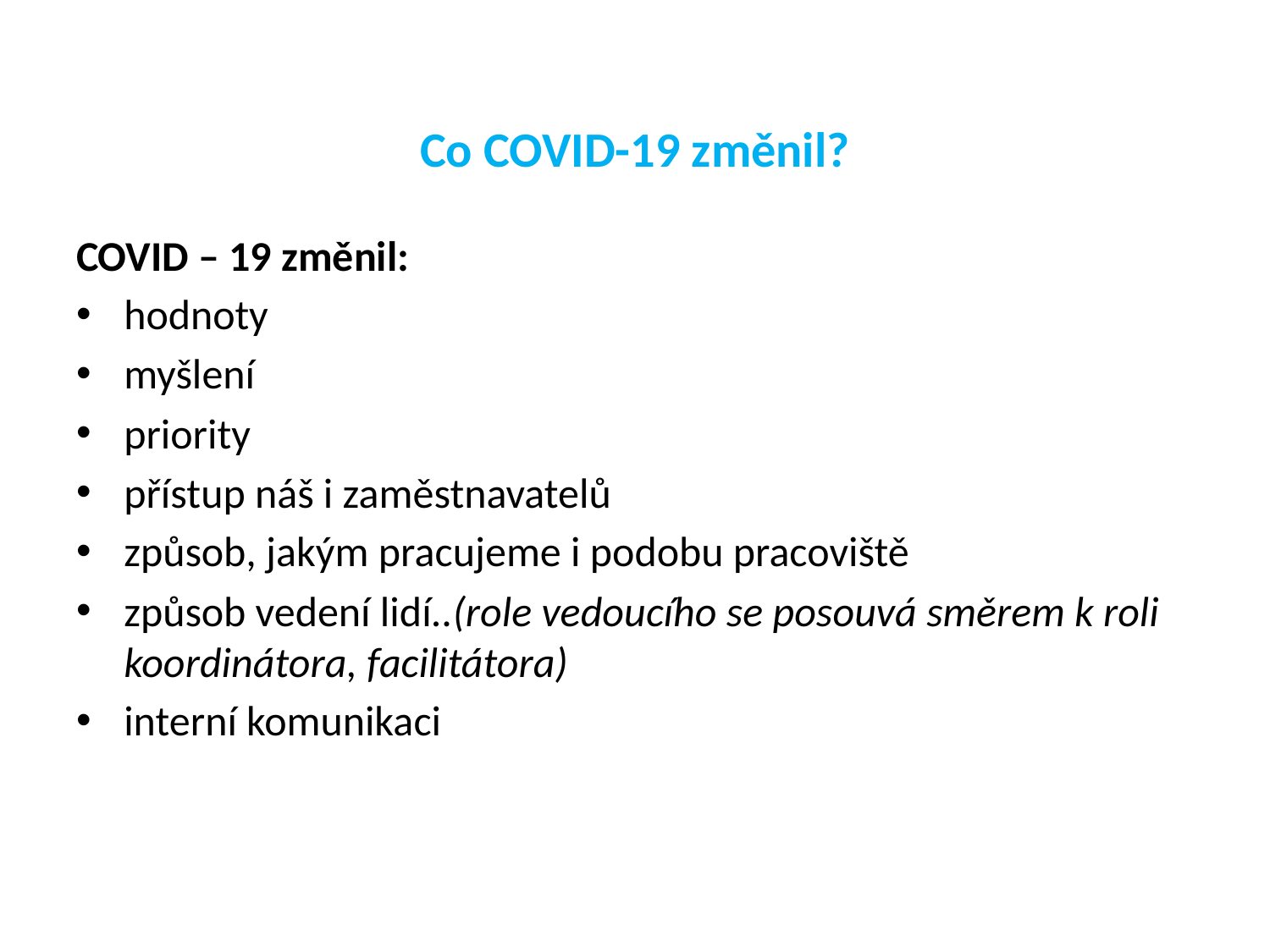

# Co COVID-19 změnil?
COVID – 19 změnil:
hodnoty
myšlení
priority
přístup náš i zaměstnavatelů
způsob, jakým pracujeme i podobu pracoviště
způsob vedení lidí..(role vedoucího se posouvá směrem k roli koordinátora, facilitátora)
interní komunikaci